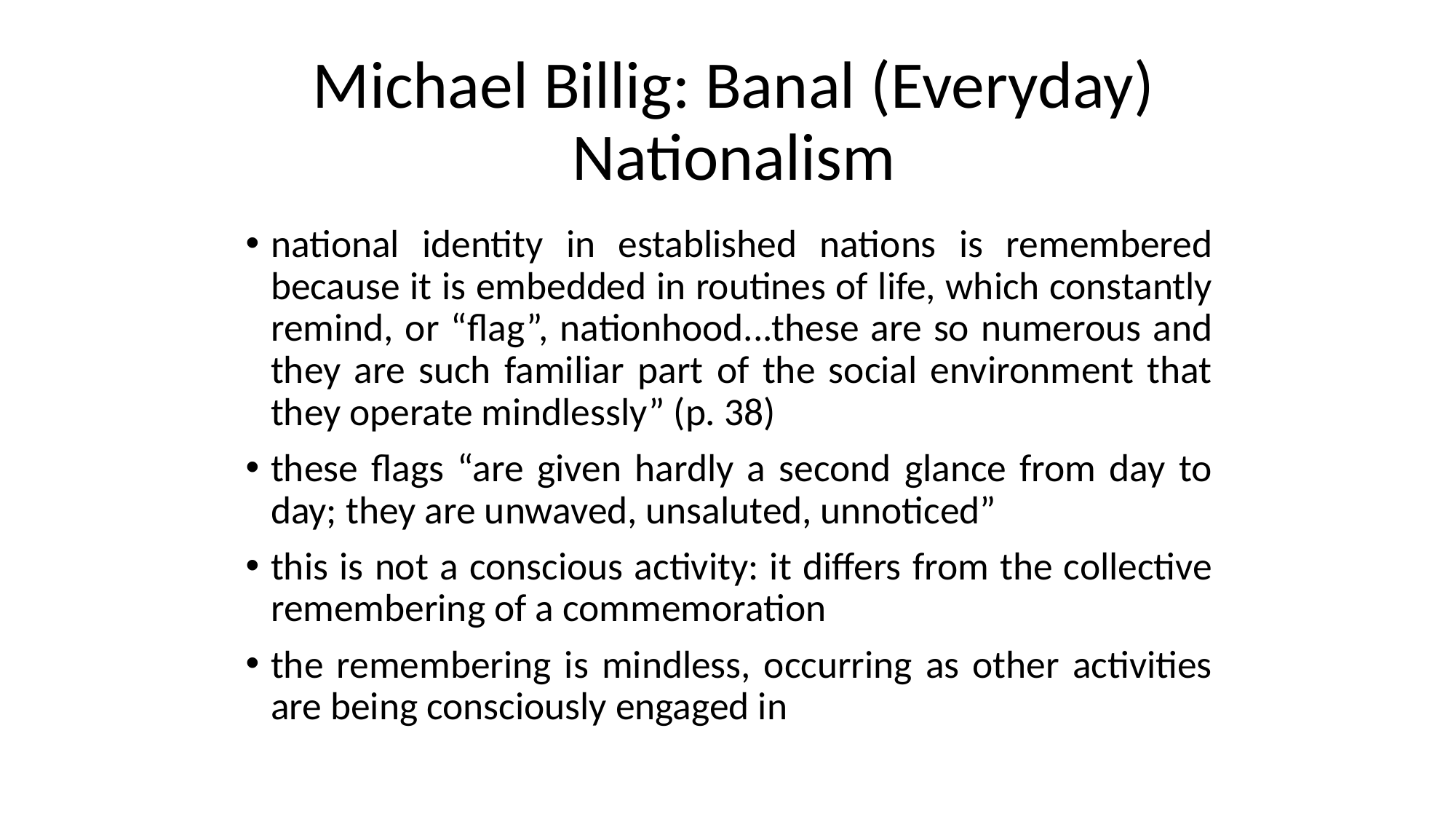

# Michael Billig: Banal (Everyday) Nationalism
national identity in established nations is remembered because it is embedded in routines of life, which constantly remind, or “flag”, nationhood...these are so numerous and they are such familiar part of the social environment that they operate mindlessly” (p. 38)
these flags “are given hardly a second glance from day to day; they are unwaved, unsaluted, unnoticed”
this is not a conscious activity: it differs from the collective remembering of a commemoration
the remembering is mindless, occurring as other activities are being consciously engaged in